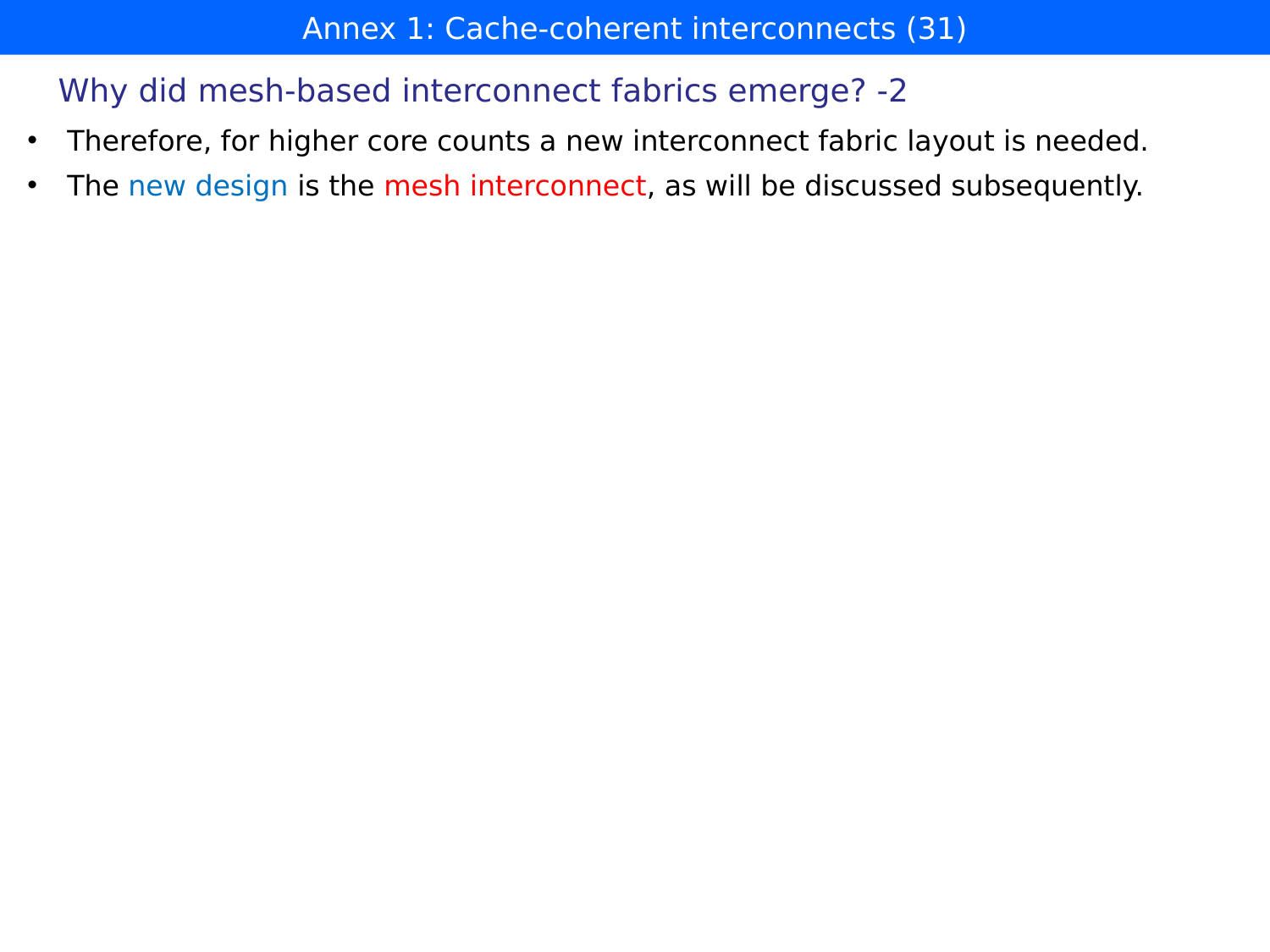

# Annex 1: Cache-coherent interconnects (31)
 Why did mesh-based interconnect fabrics emerge? -2
Therefore, for higher core counts a new interconnect fabric layout is needed.
The new design is the mesh interconnect, as will be discussed subsequently.